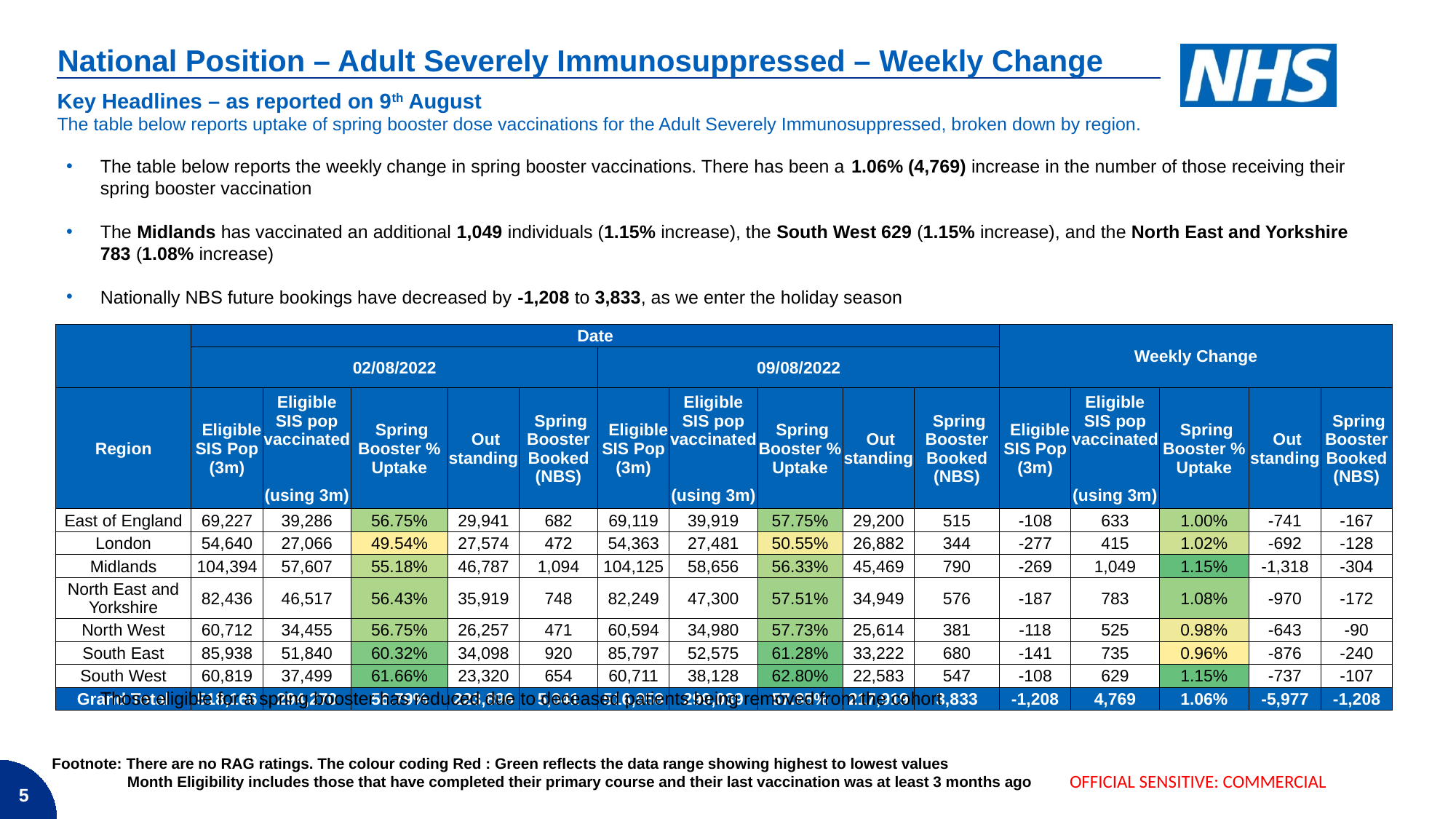

# National Position – Adult Severely Immunosuppressed – Weekly Change
| Key Headlines – as reported on 9th August |
| --- |
| The table below reports uptake of spring booster dose vaccinations for the Adult Severely Immunosuppressed, broken down by region. |
The table below reports the weekly change in spring booster vaccinations. There has been a 1.06% (4,769) increase in the number of those receiving their spring booster vaccination

The Midlands has vaccinated an additional 1,049 individuals (1.15% increase), the South West 629 (1.15% increase), and the North East and Yorkshire 783 (1.08% increase)

Nationally NBS future bookings have decreased by -1,208 to 3,833, as we enter the holiday season
|  | Date |  |  |  |  |  |  |  |  |  | Weekly Change |  |  |  |  |
| --- | --- | --- | --- | --- | --- | --- | --- | --- | --- | --- | --- | --- | --- | --- | --- |
|  | 02/08/2022 |  |  |  |  | 09/08/2022 |  |  |  |  |  |  |  |  |  |
| Region | Eligible SIS Pop (3m) | Eligible SIS pop vaccinated (using 3m) | Spring Booster % Uptake | Out standing | Spring Booster Booked (NBS) | Eligible SIS Pop (3m) | Eligible SIS pop vaccinated (using 3m) | Spring Booster % Uptake | Out standing | Spring Booster Booked (NBS) | Eligible SIS Pop (3m) | Eligible SIS pop vaccinated (using 3m) | Spring Booster % Uptake | Out standing | Spring Booster Booked (NBS) |
| East of England | 69,227 | 39,286 | 56.75% | 29,941 | 682 | 69,119 | 39,919 | 57.75% | 29,200 | 515 | -108 | 633 | 1.00% | -741 | -167 |
| London | 54,640 | 27,066 | 49.54% | 27,574 | 472 | 54,363 | 27,481 | 50.55% | 26,882 | 344 | -277 | 415 | 1.02% | -692 | -128 |
| Midlands | 104,394 | 57,607 | 55.18% | 46,787 | 1,094 | 104,125 | 58,656 | 56.33% | 45,469 | 790 | -269 | 1,049 | 1.15% | -1,318 | -304 |
| North East and Yorkshire | 82,436 | 46,517 | 56.43% | 35,919 | 748 | 82,249 | 47,300 | 57.51% | 34,949 | 576 | -187 | 783 | 1.08% | -970 | -172 |
| North West | 60,712 | 34,455 | 56.75% | 26,257 | 471 | 60,594 | 34,980 | 57.73% | 25,614 | 381 | -118 | 525 | 0.98% | -643 | -90 |
| South East | 85,938 | 51,840 | 60.32% | 34,098 | 920 | 85,797 | 52,575 | 61.28% | 33,222 | 680 | -141 | 735 | 0.96% | -876 | -240 |
| South West | 60,819 | 37,499 | 61.66% | 23,320 | 654 | 60,711 | 38,128 | 62.80% | 22,583 | 547 | -108 | 629 | 1.15% | -737 | -107 |
| Grand Total | 518,166 | 294,270 | 56.79% | 223,896 | 5,041 | 516,958 | 299,039 | 57.85% | 217,919 | 3,833 | -1,208 | 4,769 | 1.06% | -5,977 | -1,208 |
Those eligible for a spring booster has reduced due to deceased patients being removed from the cohort
Footnote: There are no RAG ratings. The colour coding Red : Green reflects the data range showing highest to lowest values
                  Month Eligibility includes those that have completed their primary course and their last vaccination was at least 3 months ago